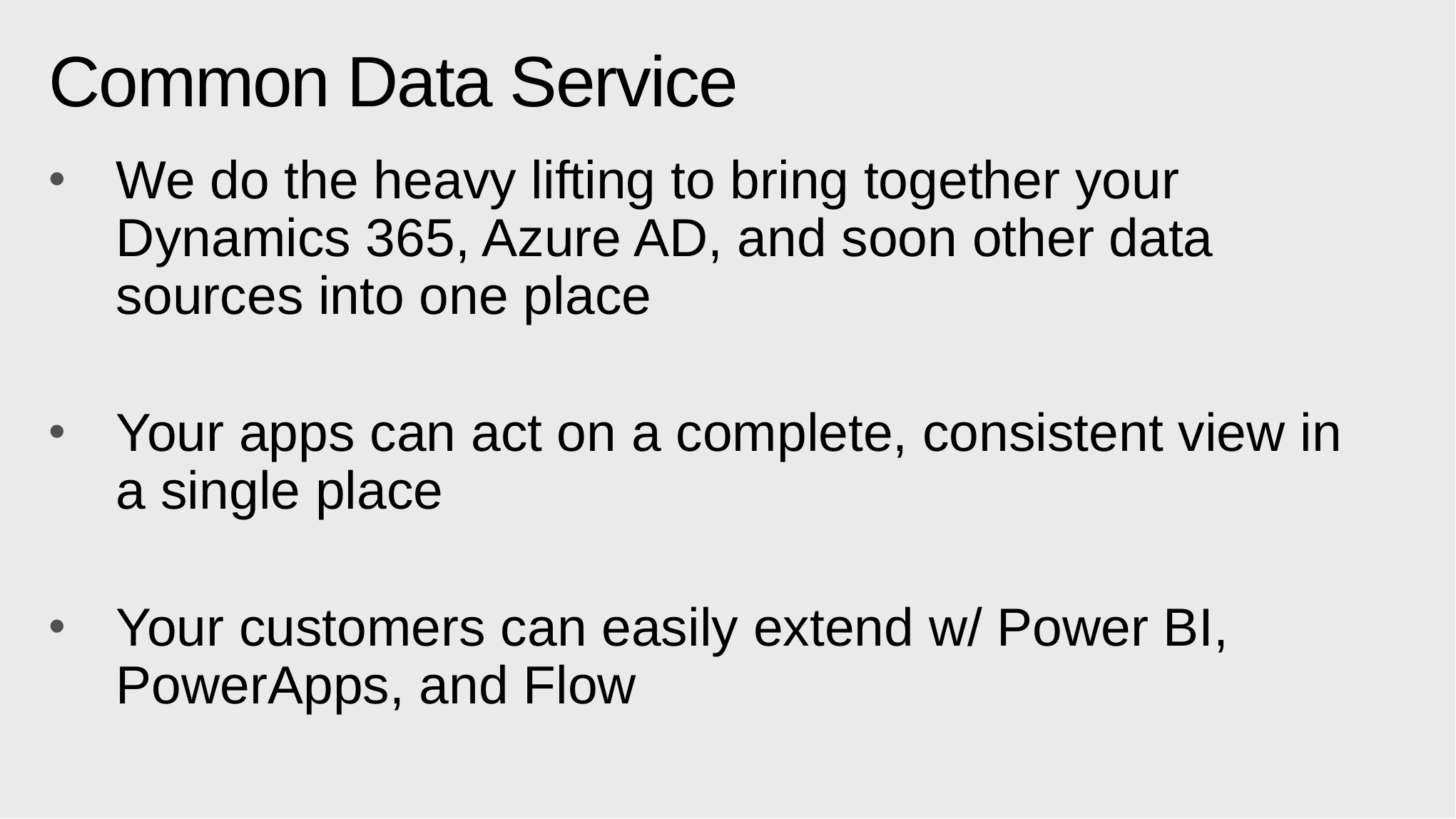

# Common Data Service
We do the heavy lifting to bring together your Dynamics 365, Azure AD, and soon other data sources into one place

Your apps can act on a complete, consistent view in a single place

Your customers can easily extend w/ Power BI, PowerApps, and Flow